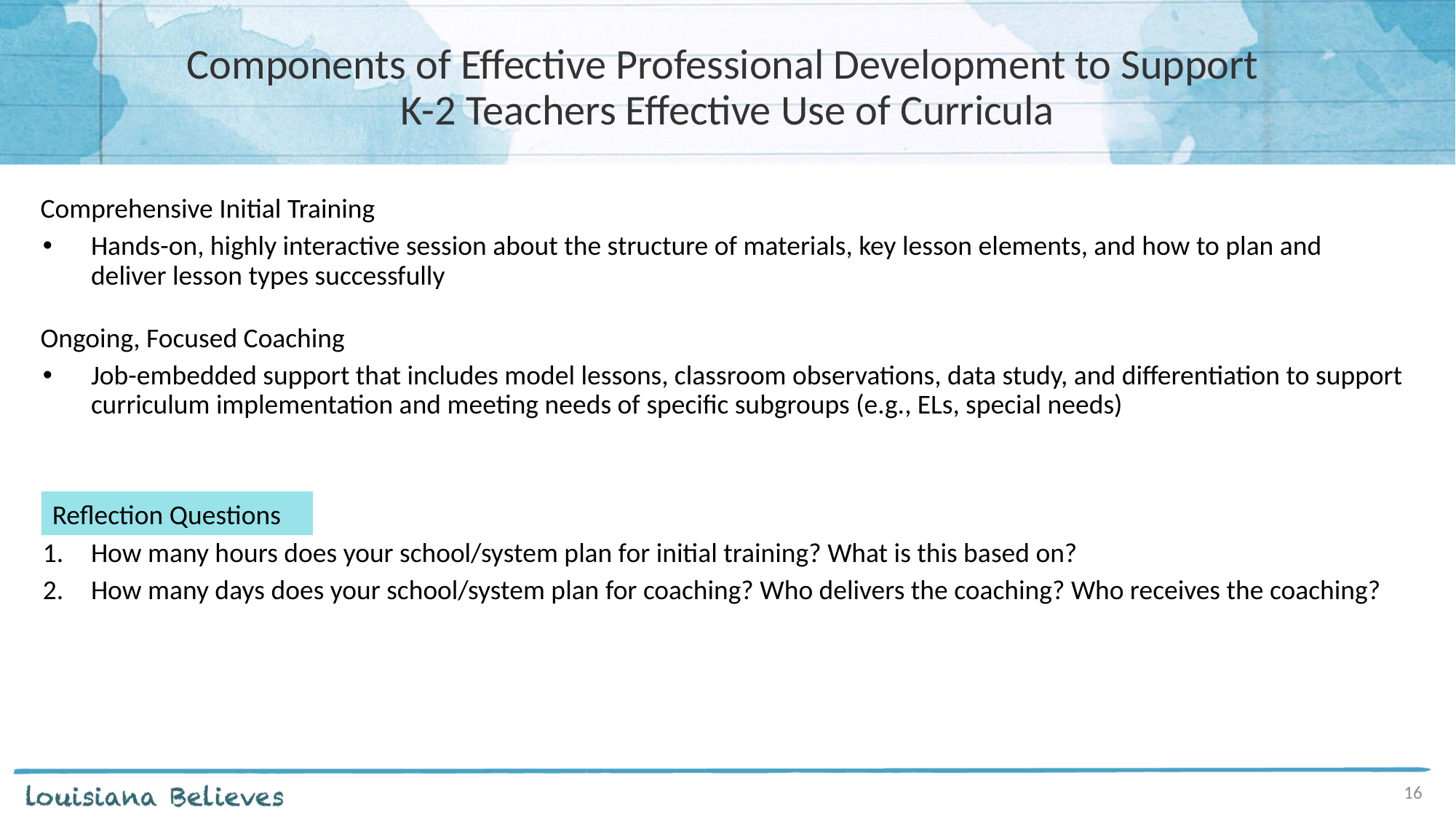

# Components of Effective Professional Development to Support K-2 Teachers Effective Use of Curricula
Comprehensive Initial Training
Hands-on, highly interactive session about the structure of materials, key lesson elements, and how to plan and deliver lesson types successfully
Ongoing, Focused Coaching
Job-embedded support that includes model lessons, classroom observations, data study, and differentiation to support curriculum implementation and meeting needs of specific subgroups (e.g., ELs, special needs)

How many hours does your school/system plan for initial training? What is this based on?
How many days does your school/system plan for coaching? Who delivers the coaching? Who receives the coaching?

Reflection Questions